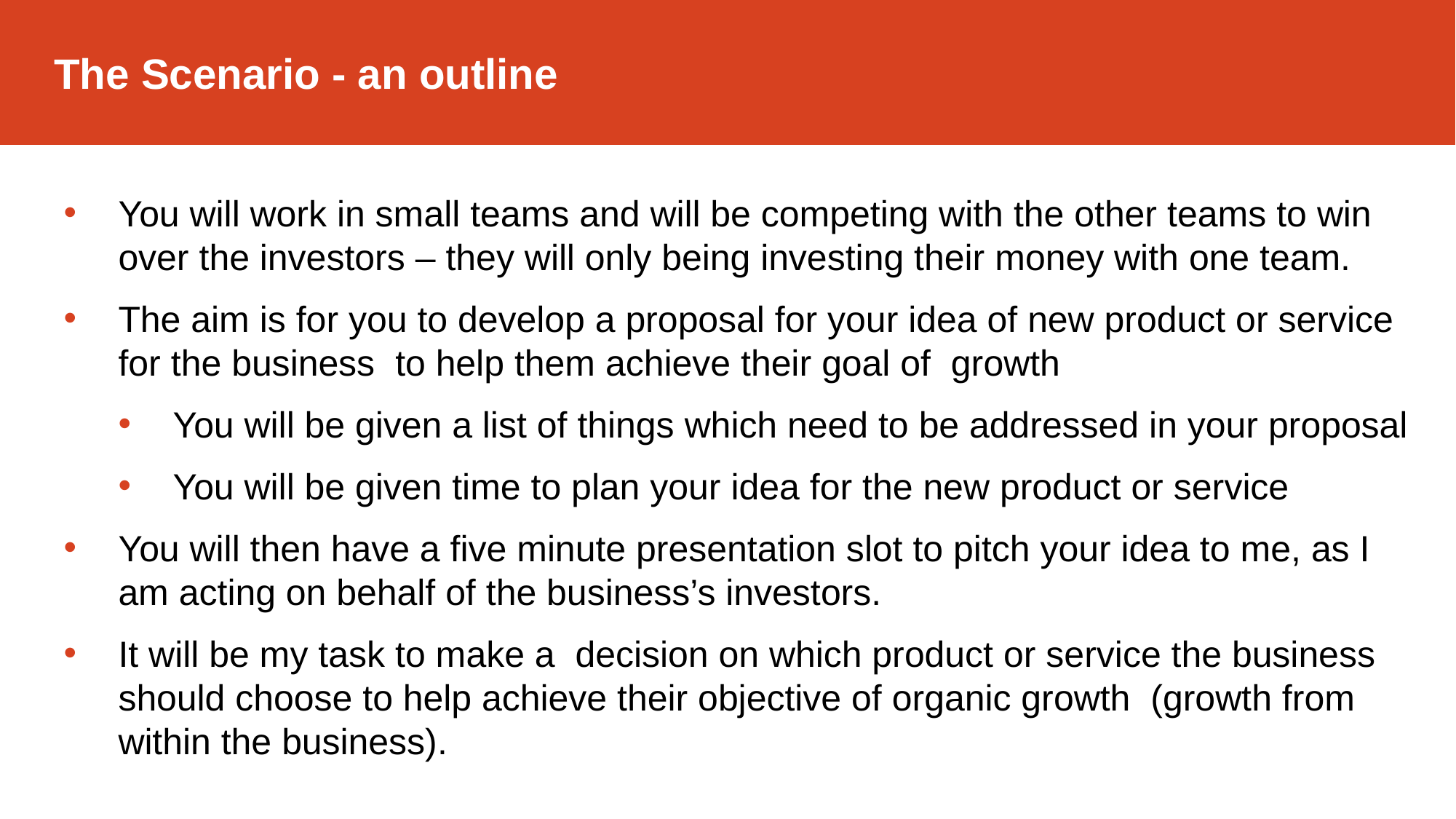

The Scenario - an outline
You will work in small teams and will be competing with the other teams to win over the investors – they will only being investing their money with one team.
The aim is for you to develop a proposal for your idea of new product or service for the business  to help them achieve their goal of  growth
You will be given a list of things which need to be addressed in your proposal
You will be given time to plan your idea for the new product or service
You will then have a five minute presentation slot to pitch your idea to me, as I am acting on behalf of the business’s investors.
It will be my task to make a  decision on which product or service the business should choose to help achieve their objective of organic growth  (growth from within the business).